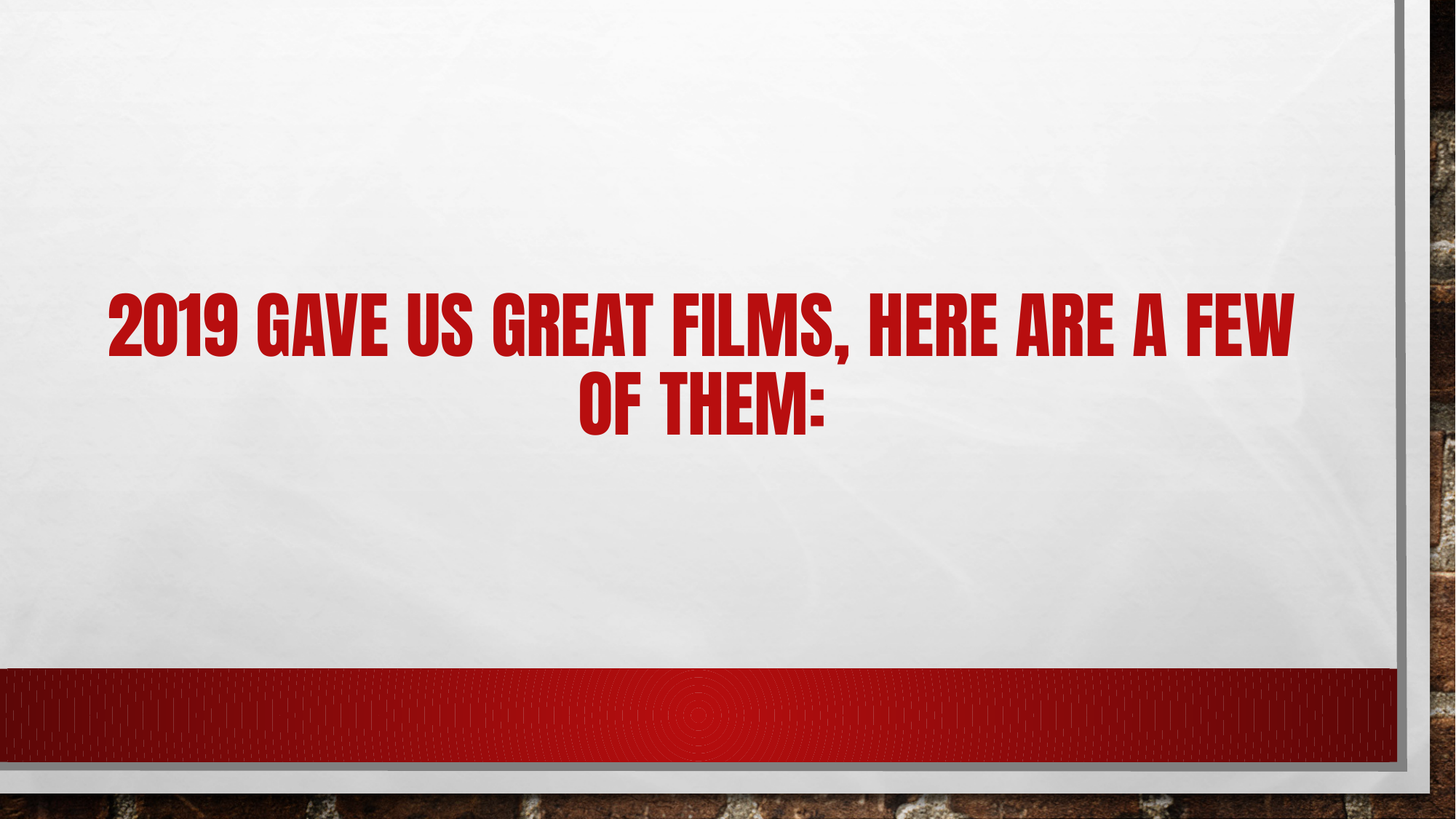

# 2019 gave us great films, here are a few of them: